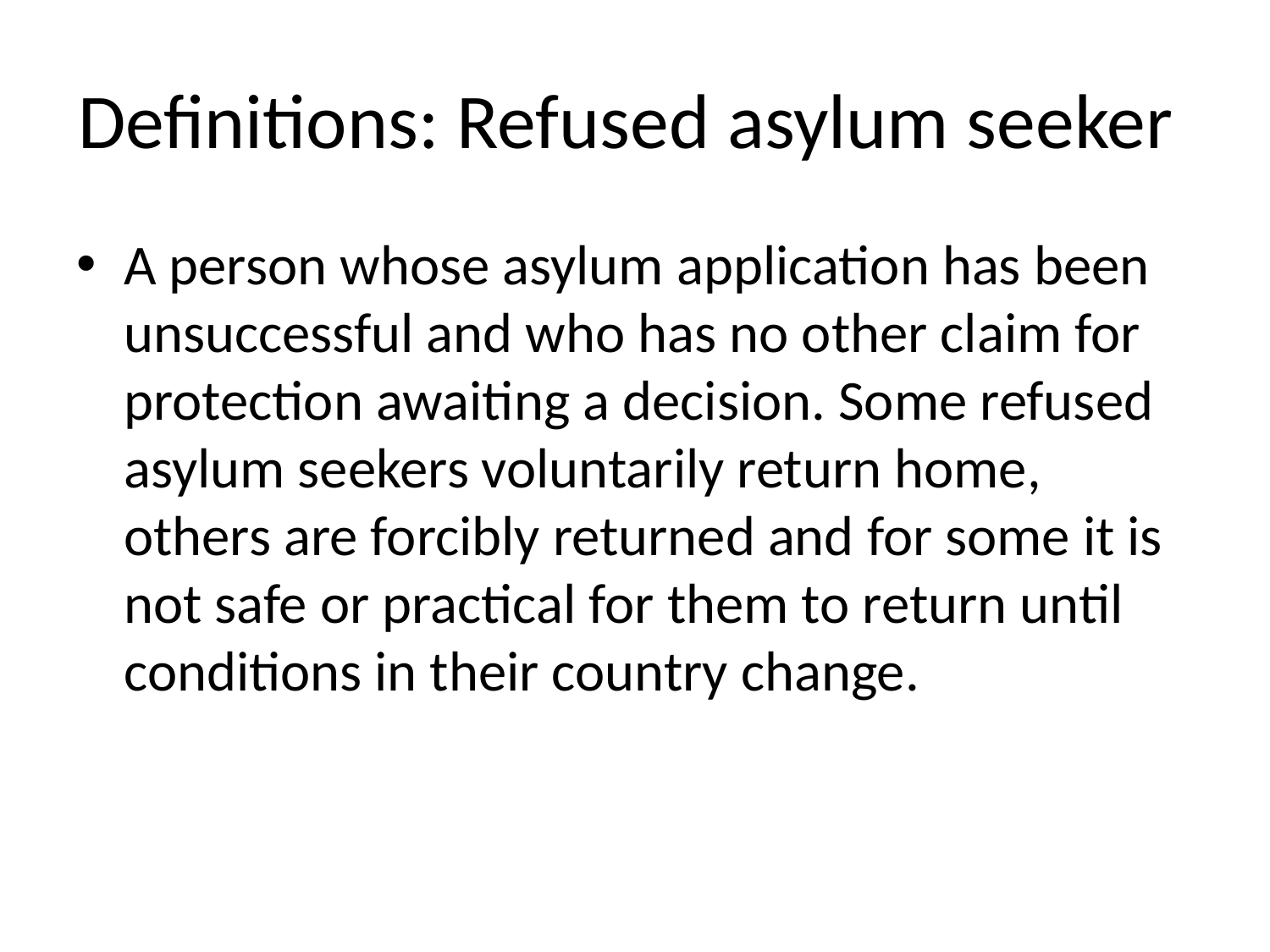

# Definitions: Refused asylum seeker
A person whose asylum application has been unsuccessful and who has no other claim for protection awaiting a decision. Some refused asylum seekers voluntarily return home, others are forcibly returned and for some it is not safe or practical for them to return until conditions in their country change.